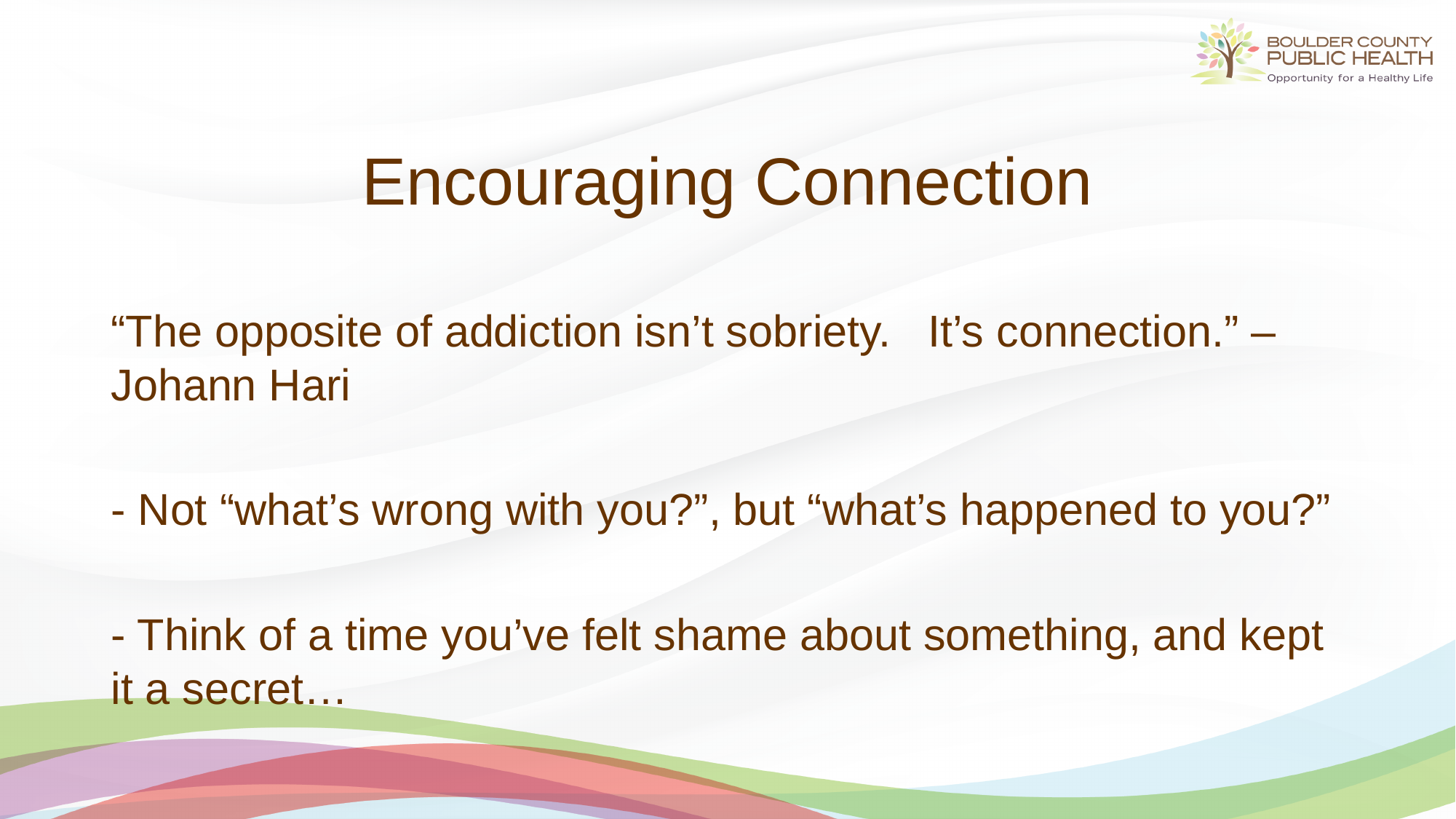

# Encouraging Connection
“The opposite of addiction isn’t sobriety.   It’s connection.” – Johann Hari

- Not “what’s wrong with you?”, but “what’s happened to you?”

- Think of a time you’ve felt shame about something, and kept it a secret…